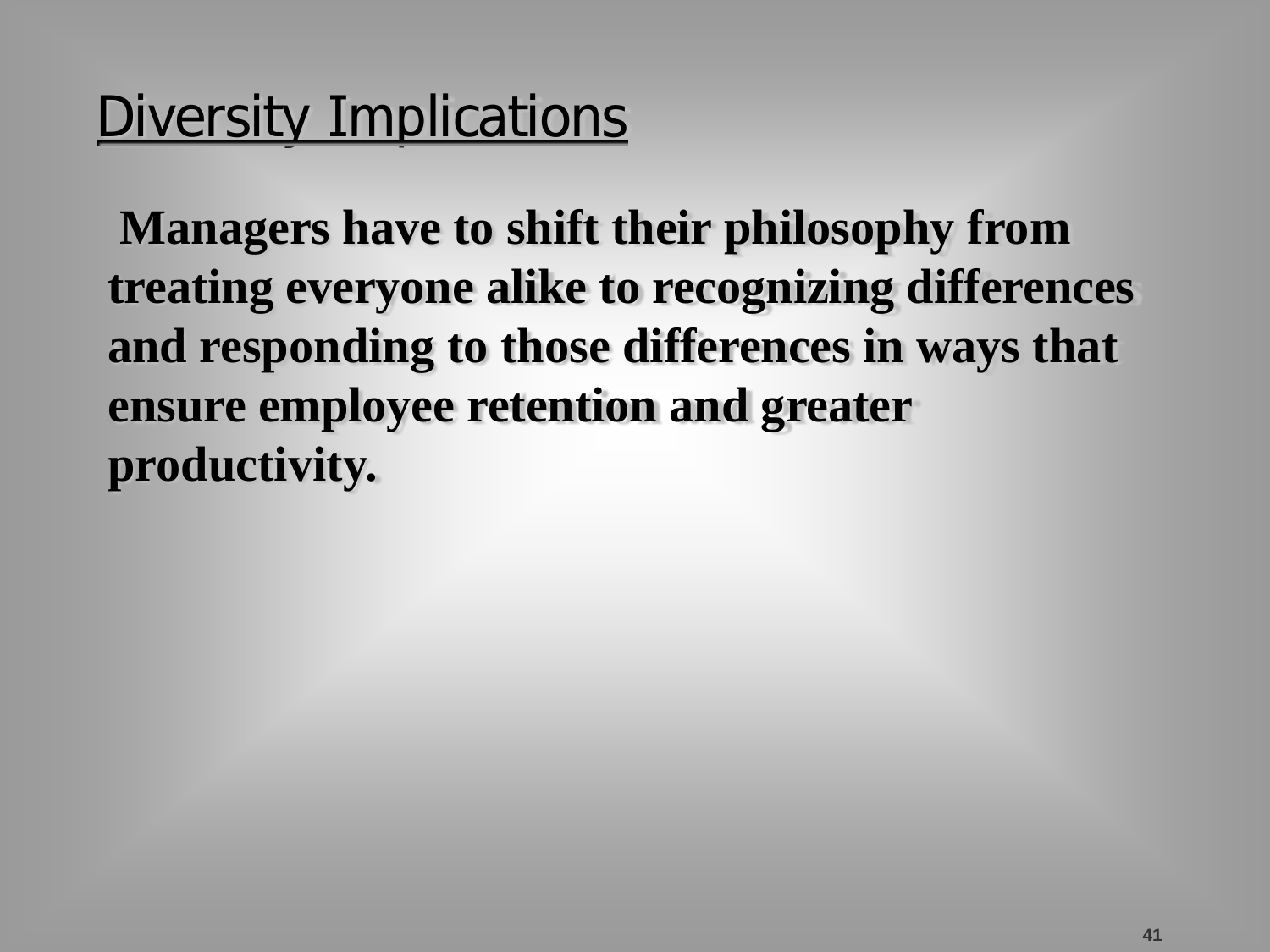

# Diversity Implications

Managers have to shift their philosophy from  treating everyone alike to recognizing differences  and responding to those differences in ways that  ensure employee retention and greater  productivity.

41